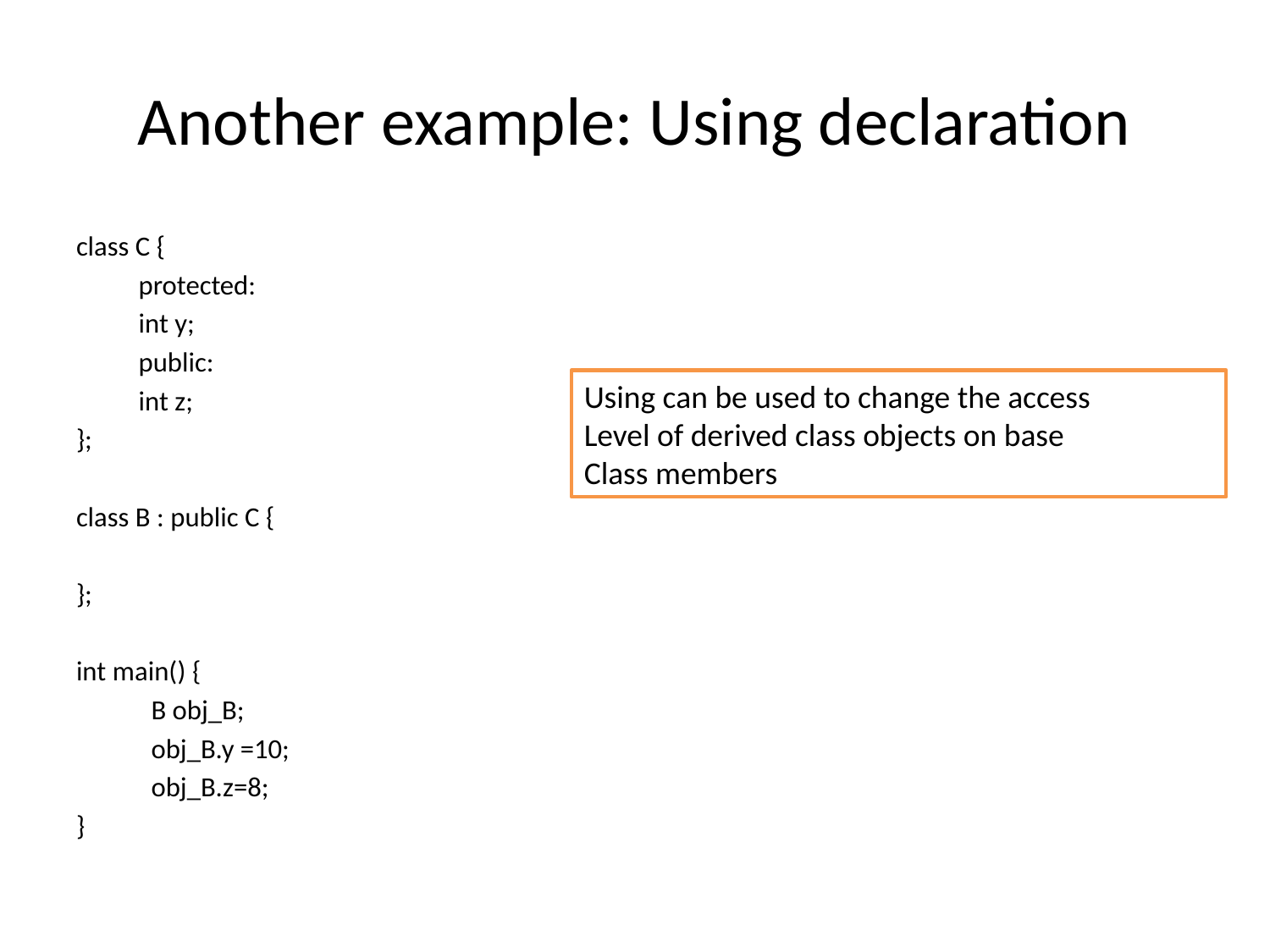

# Another example: Using declaration
class C {
	protected:
  		int y;
	public:
  		int z;
};

class B : public C {

};

int main() {
	  B obj_B;
	  obj_B.y =10;
	  obj_B.z=8;
}

Using can be used to change the access
Level of derived class objects on base
Class members